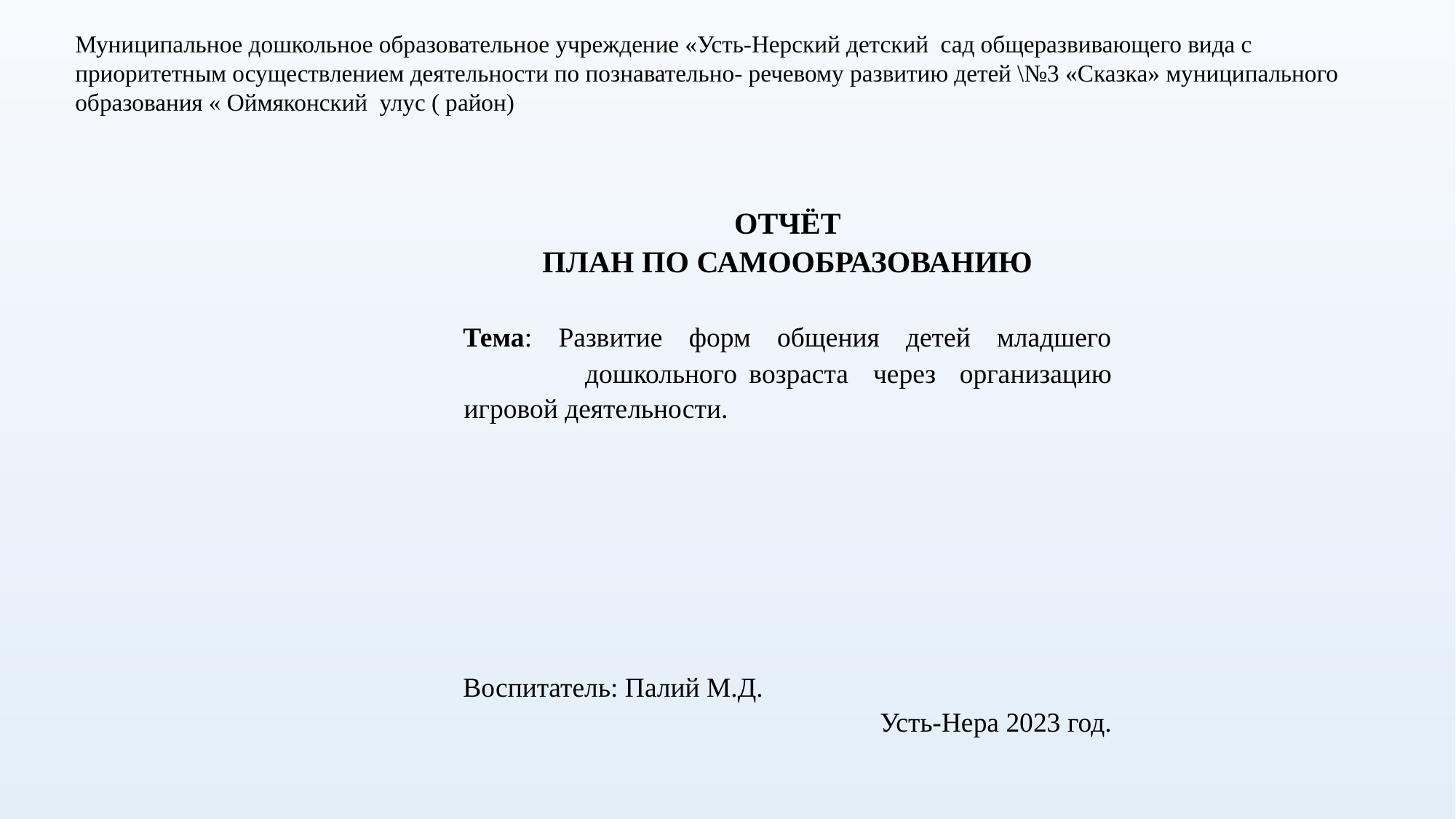

Муниципальное дошкольное образовательное учреждение «Усть-Нерский детский  сад общеразвивающего вида с приоритетным осуществлением деятельности по познавательно- речевому развитию детей \№3 «Сказка» муниципального образования « Оймяконский  улус ( район)
ОТЧЁТ
ПЛАН ПО САМООБРАЗОВАНИЮ

Тема: Развитие форм общения детей младшего 	 дошкольного возраста  через  организацию игровой деятельности.

Воспитатель: Палий М.Д.
Усть-Нера 2023 год.